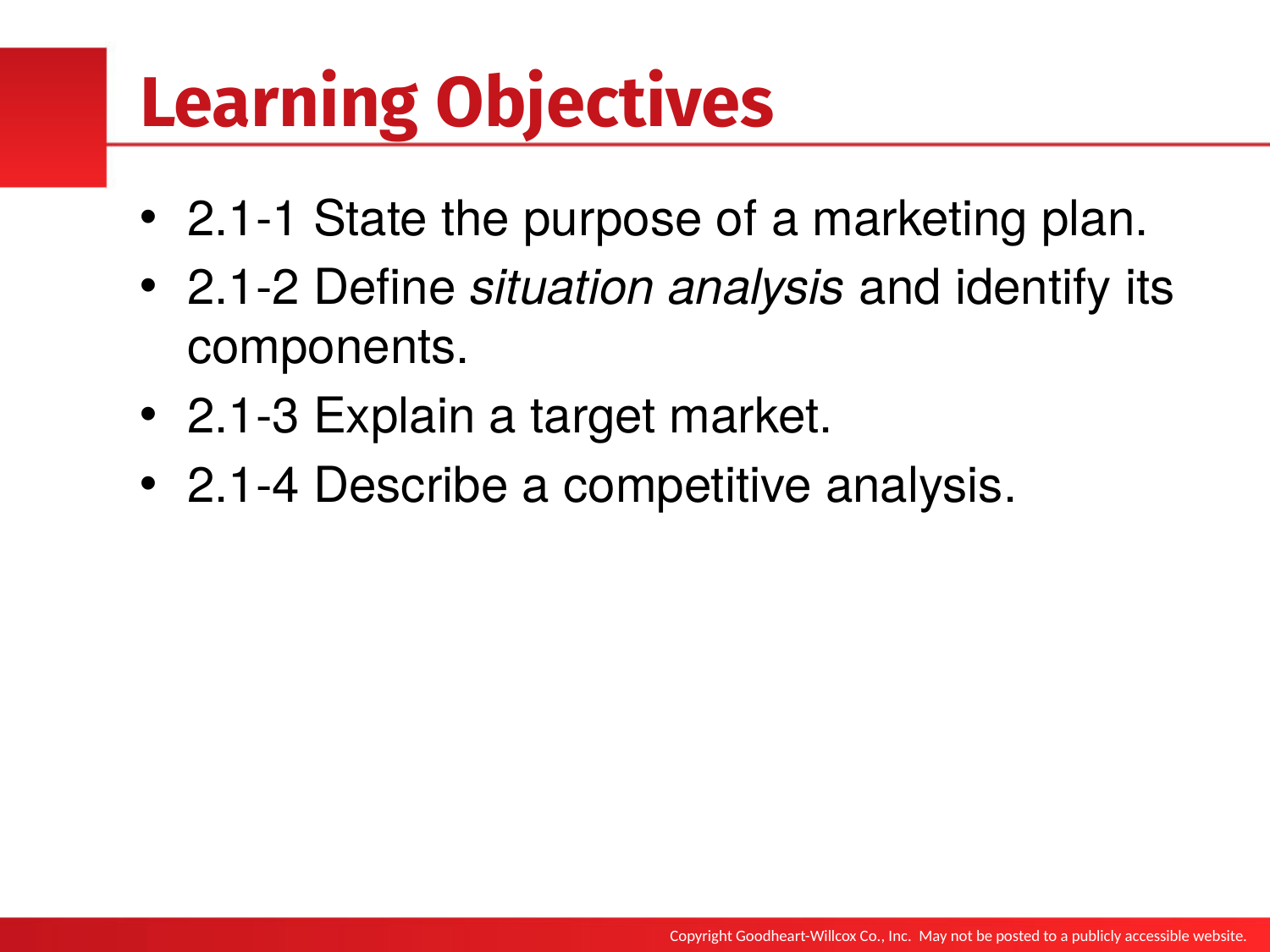

# Learning Objectives
2.1-1 State the purpose of a marketing plan.
2.1-2 Define situation analysis and identify its components.
2.1-3 Explain a target market.
2.1-4 Describe a competitive analysis.